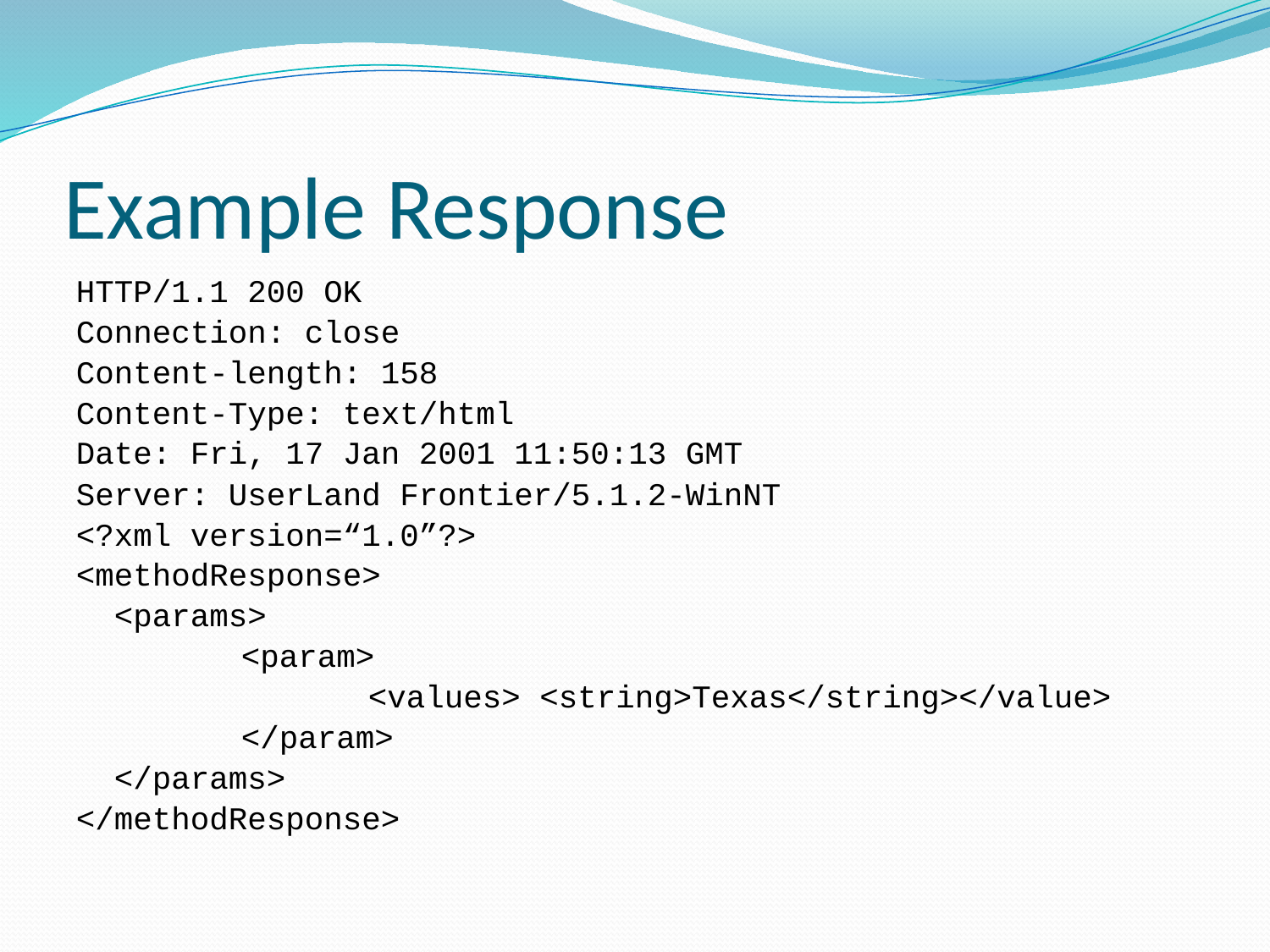

# Example Response
HTTP/1.1 200 OK
Connection: close
Content-length: 158
Content-Type: text/html
Date: Fri, 17 Jan 2001 11:50:13 GMT
Server: UserLand Frontier/5.1.2-WinNT
<?xml version=“1.0”?>
<methodResponse>
	<params>
		<param>
			<values> <string>Texas</string></value>
		</param>
	</params>
</methodResponse>